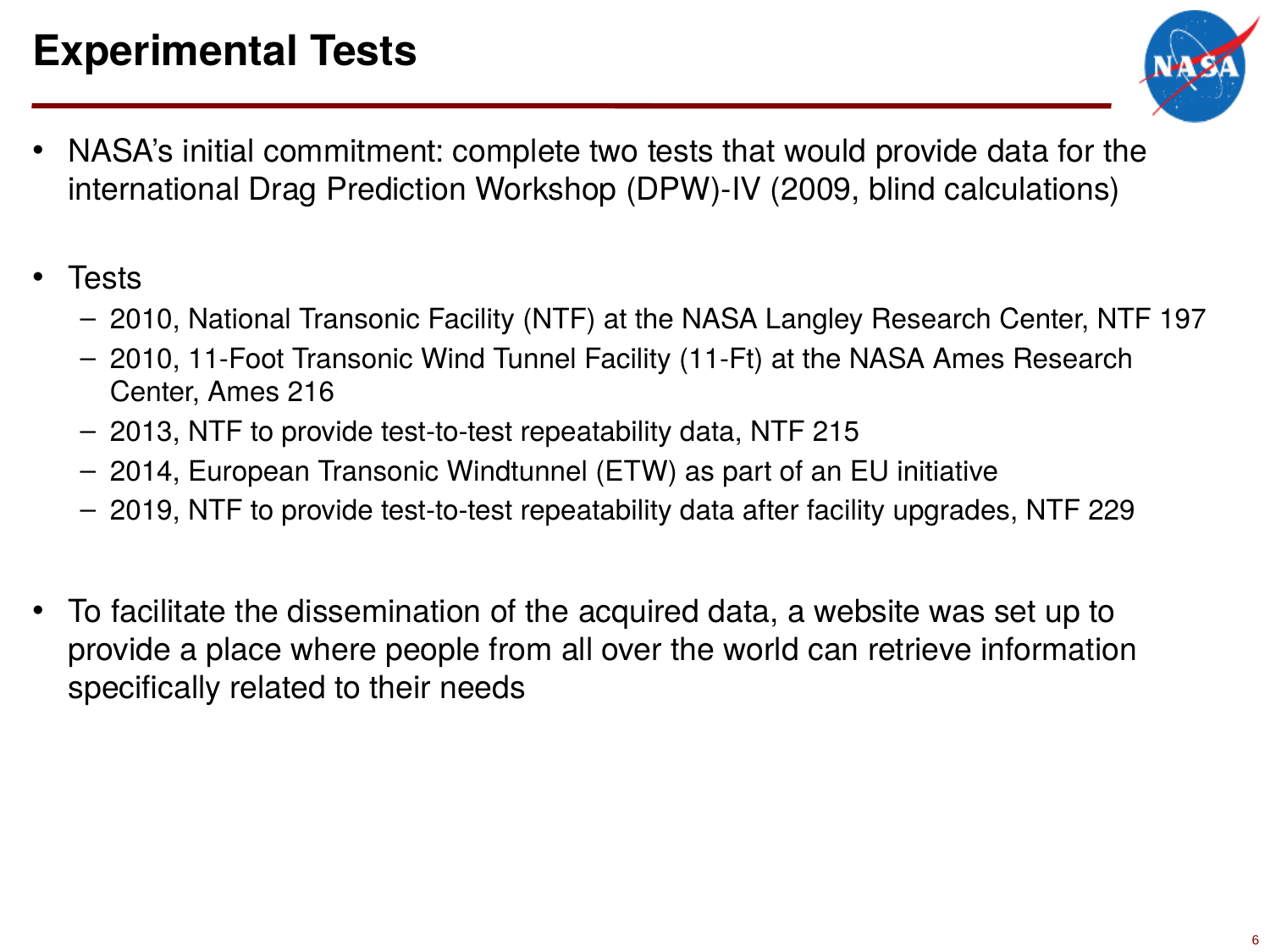

# Experimental Tests
NASA’s initial commitment: complete two tests that would provide data for the international Drag Prediction Workshop (DPW)-IV (2009, blind calculations)

Tests
2010, National Transonic Facility (NTF) at the NASA Langley Research Center, NTF 197
2010, 11-Foot Transonic Wind Tunnel Facility (11-Ft) at the NASA Ames Research Center, Ames 216
2013, NTF to provide test-to-test repeatability data, NTF 215
2014, European Transonic Windtunnel (ETW) as part of an EU initiative
2019, NTF to provide test-to-test repeatability data after facility upgrades, NTF 229

To facilitate the dissemination of the acquired data, a website was set up to provide a place where people from all over the world can retrieve information specifically related to their needs